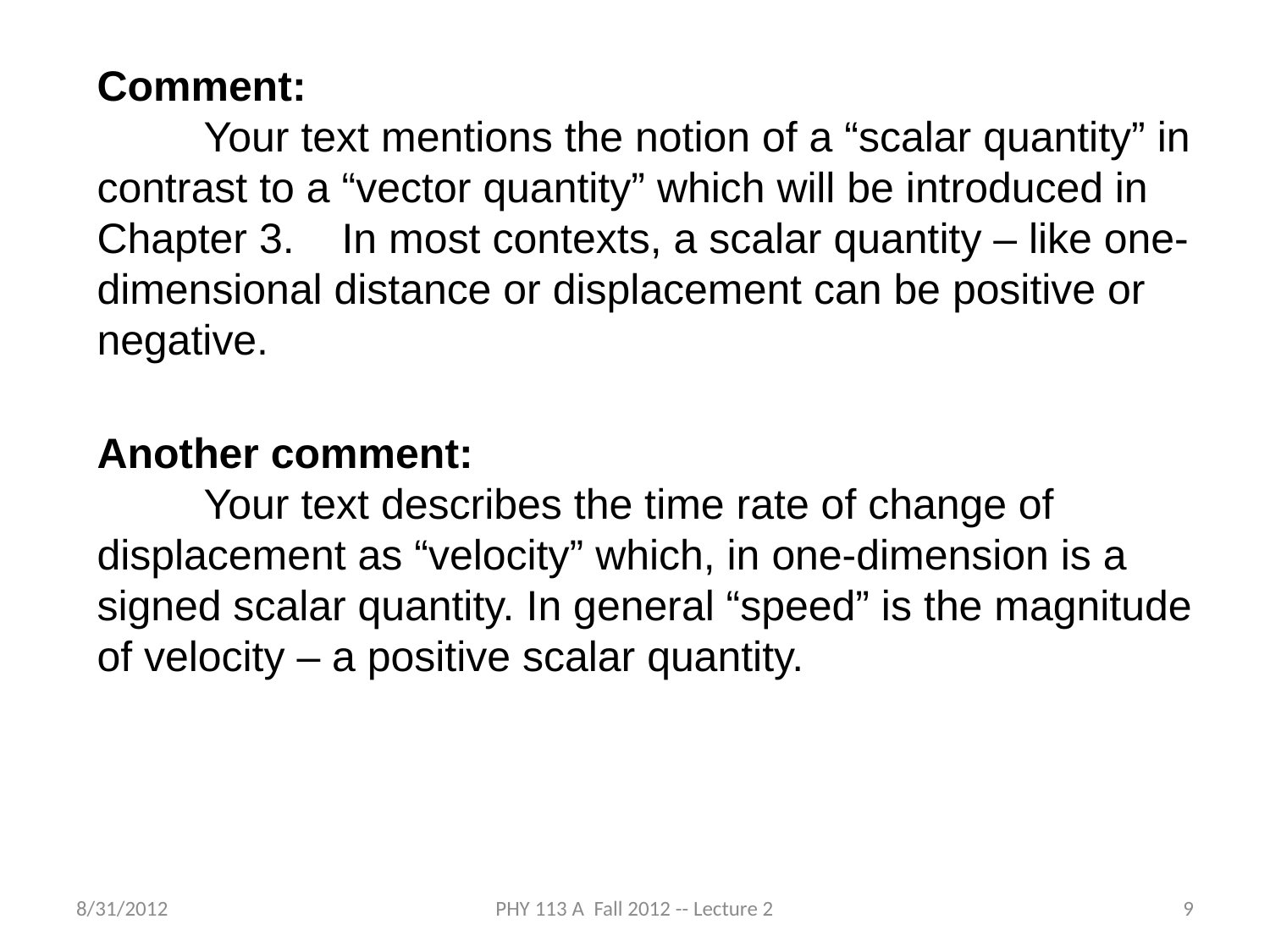

Comment:
         Your text mentions the notion of a “scalar quantity” in contrast to a “vector quantity” which will be introduced in Chapter 3.    In most contexts, a scalar quantity – like one-dimensional distance or displacement can be positive or negative.
Another comment:
         Your text describes the time rate of change of displacement as “velocity” which, in one-dimension is a signed scalar quantity. In general “speed” is the magnitude of velocity – a positive scalar quantity.
8/31/2012
PHY 113 A  Fall 2012 -- Lecture 2
9